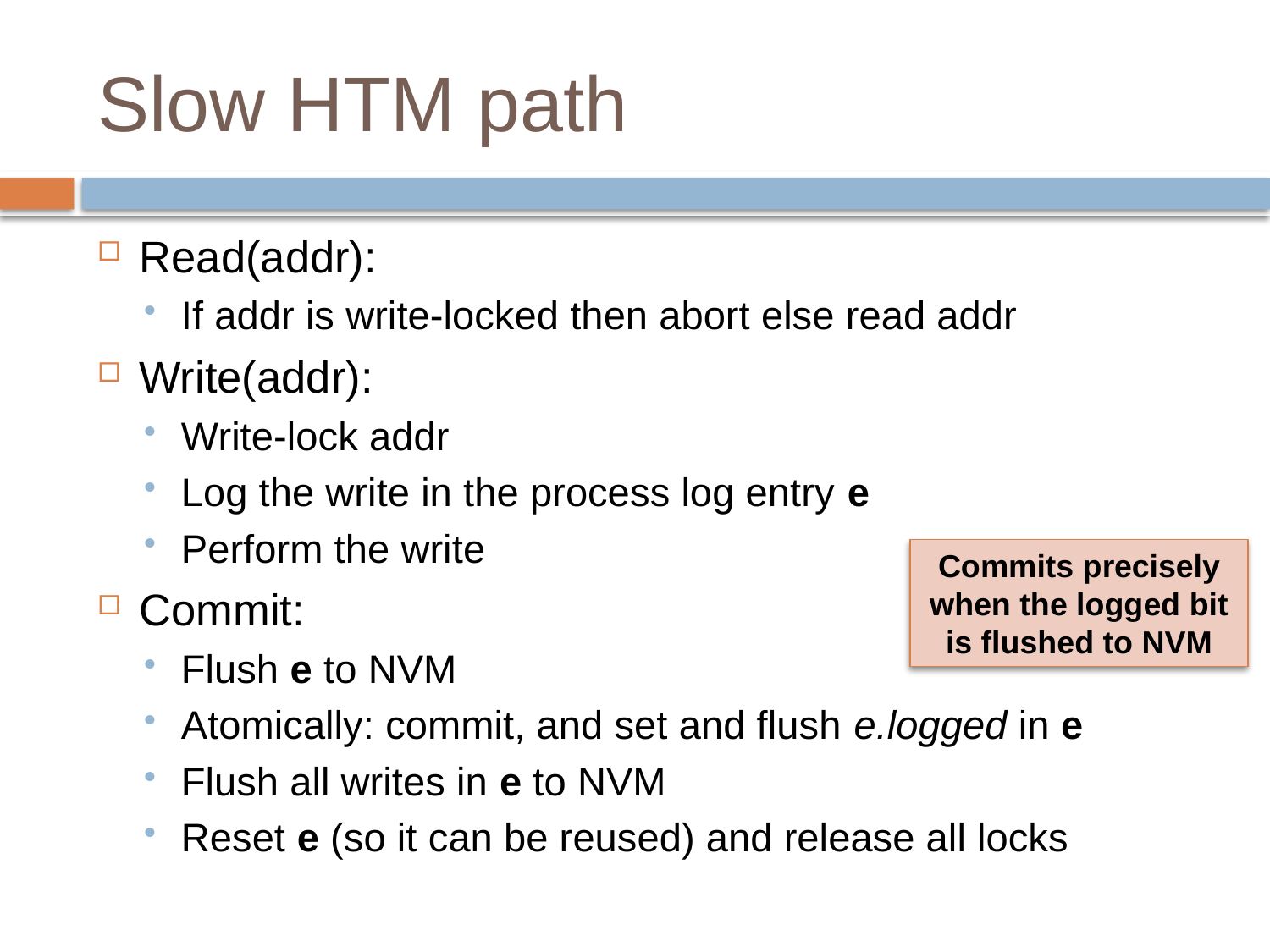

# Slow HTM path
Read(addr):
If addr is write-locked then abort else read addr
Write(addr):
Write-lock addr
Log the write in the process log entry e
Perform the write
Commit:
Flush e to NVM
Atomically: commit, and set and flush e.logged in e
Flush all writes in e to NVM
Reset e (so it can be reused) and release all locks
Commits precisely when the logged bit is flushed to NVM